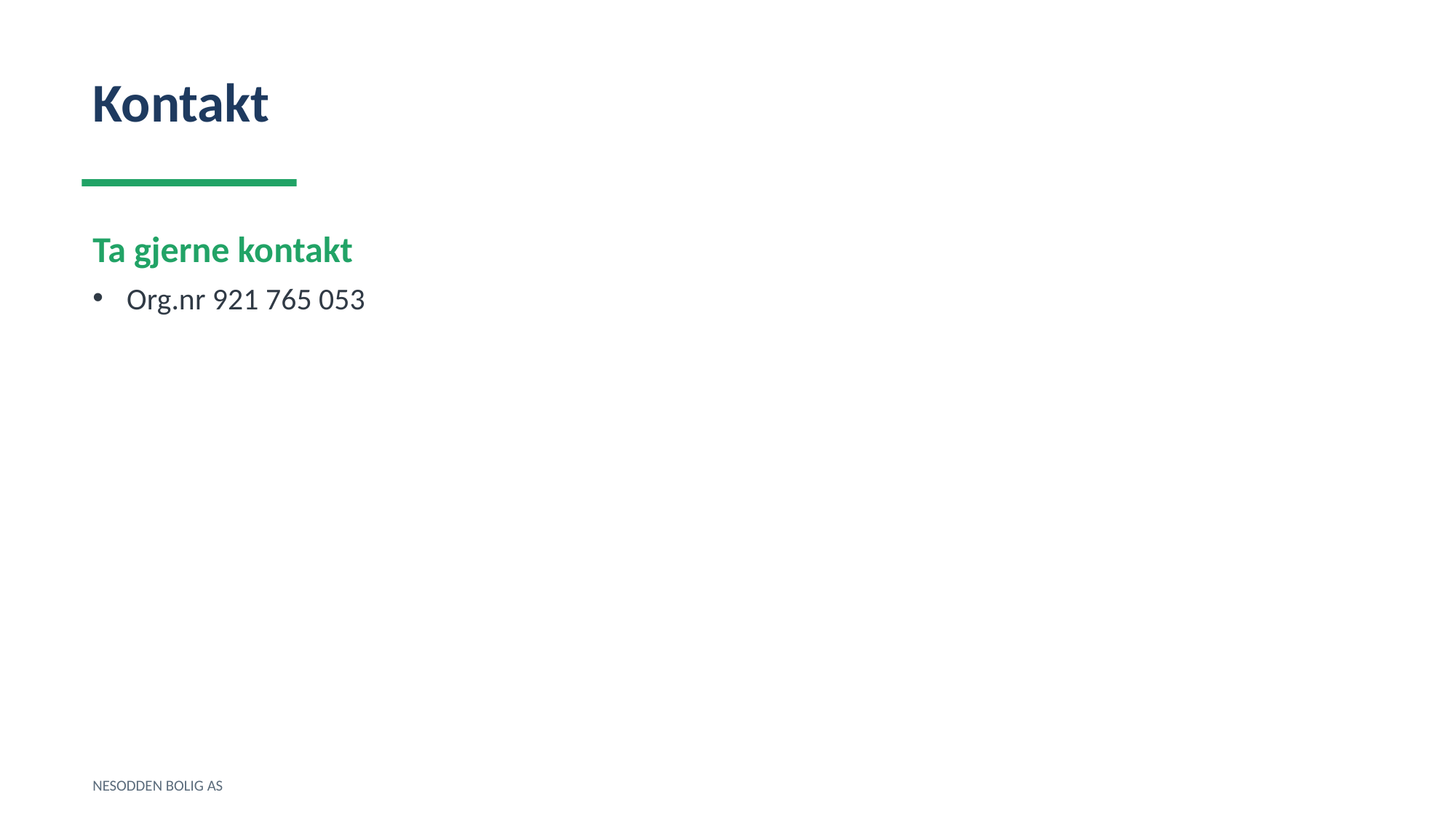

Kontakt

Ta gjerne kontakt
Org.nr 921 765 053
NESODDEN BOLIG AS